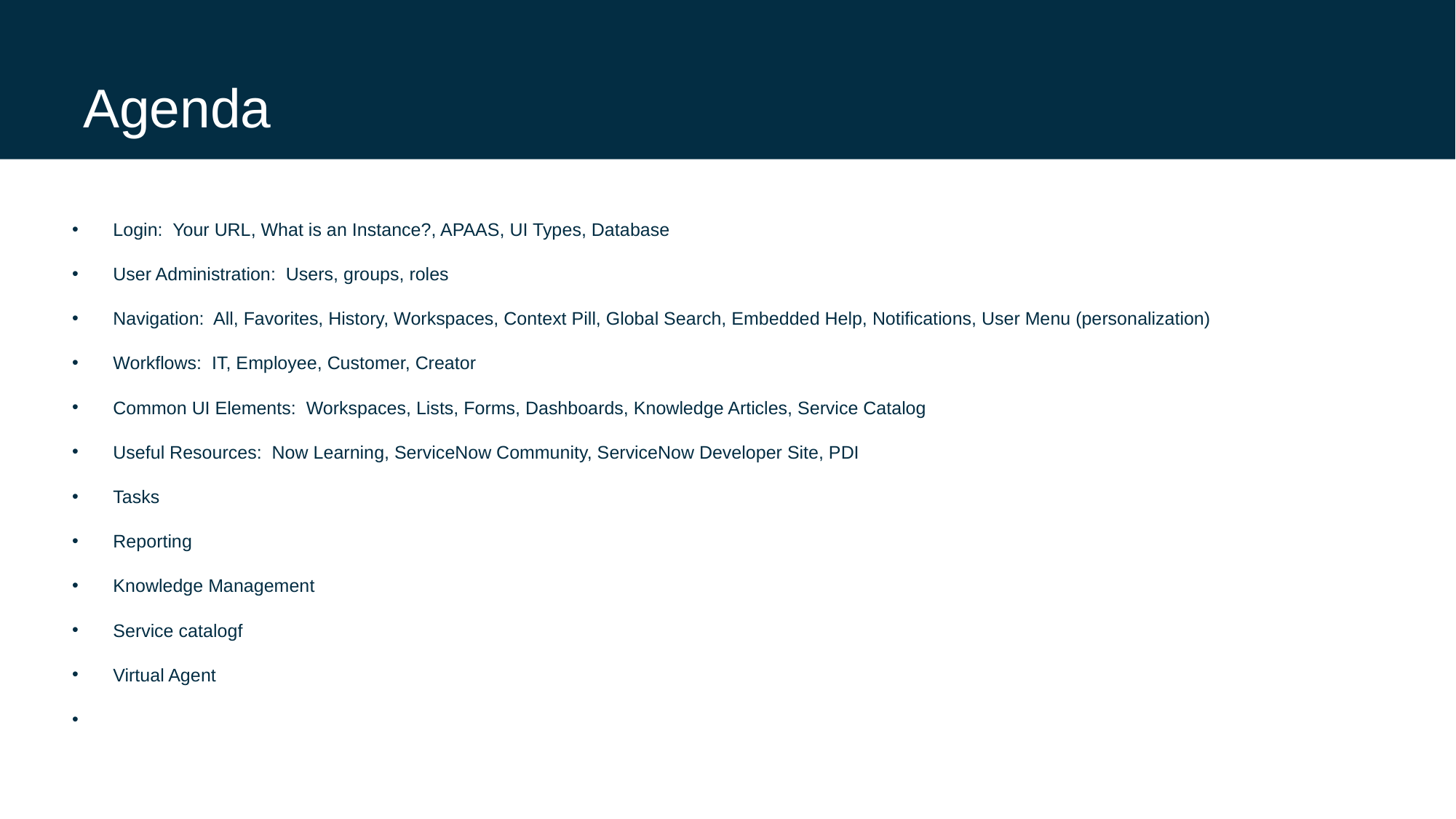

# Agenda
Login:  Your URL, What is an Instance?, APAAS, UI Types, Database
User Administration:  Users, groups, roles
Navigation:  All, Favorites, History, Workspaces, Context Pill, Global Search, Embedded Help, Notifications, User Menu (personalization)
Workflows:  IT, Employee, Customer, Creator
Common UI Elements:  Workspaces, Lists, Forms, Dashboards, Knowledge Articles, Service Catalog
Useful Resources:  Now Learning, ServiceNow Community, ServiceNow Developer Site, PDI
Tasks
Reporting
Knowledge Management
Service catalogf
Virtual Agent